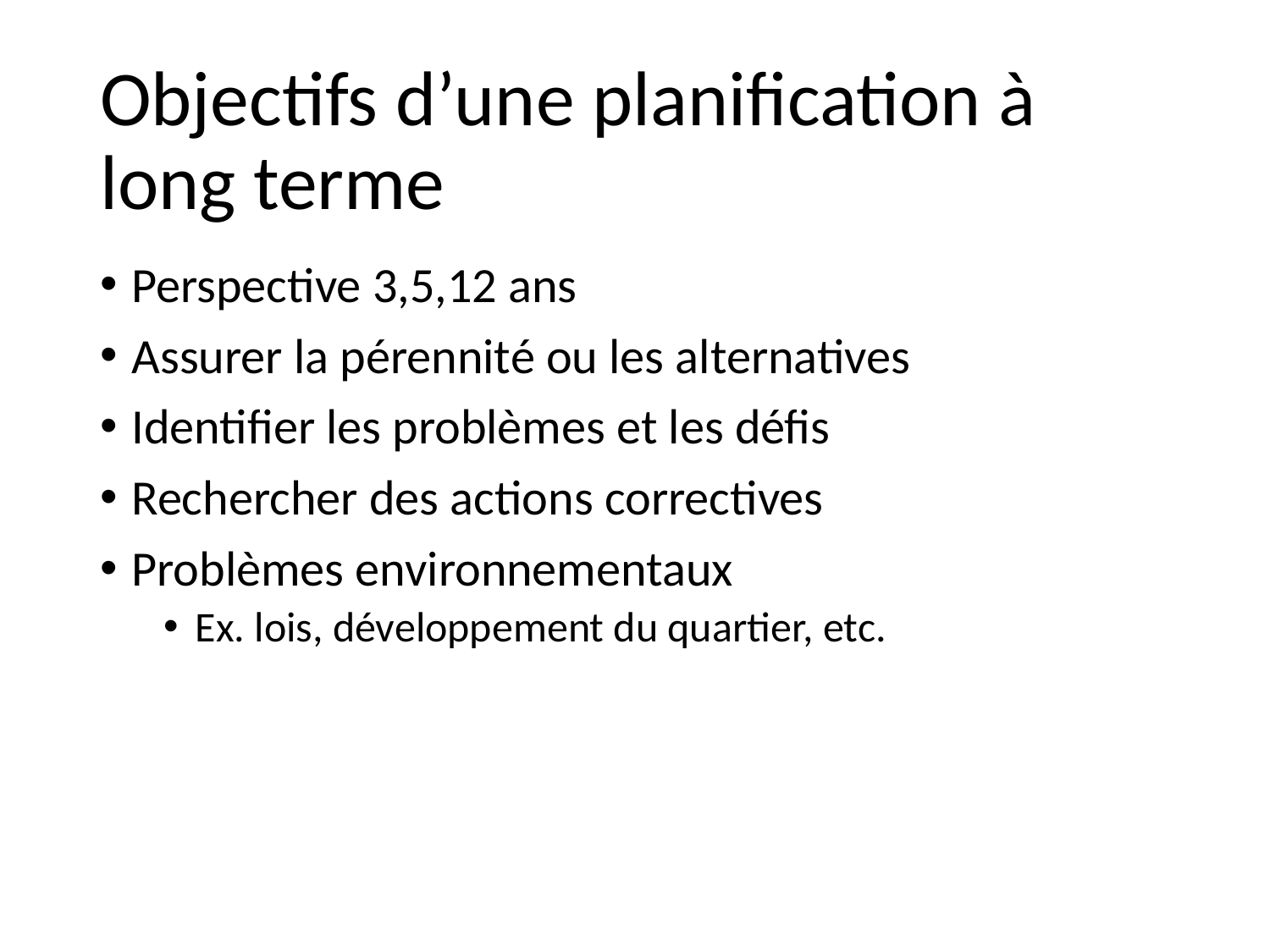

# Objectifs d’une planification à long terme
Perspective 3,5,12 ans
Assurer la pérennité ou les alternatives
Identifier les problèmes et les défis
Rechercher des actions correctives
Problèmes environnementaux
Ex. lois, développement du quartier, etc.